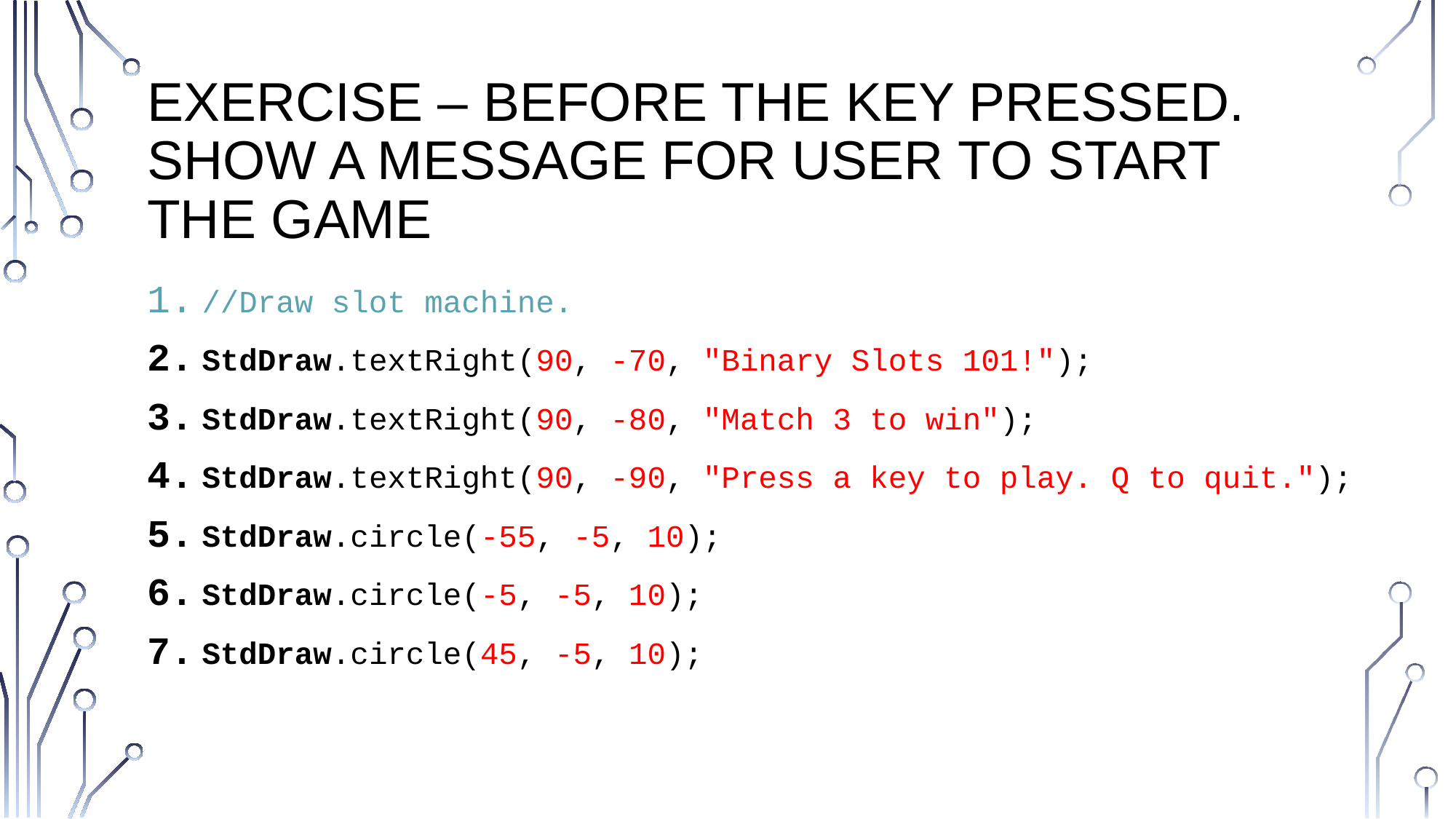

# Exercise – Before the key pressed. Show a message for user to start the game
//Draw slot machine.
StdDraw.textRight(90, -70, "Binary Slots 101!");
StdDraw.textRight(90, -80, "Match 3 to win");
StdDraw.textRight(90, -90, "Press a key to play. Q to quit.");
StdDraw.circle(-55, -5, 10);
StdDraw.circle(-5, -5, 10);
StdDraw.circle(45, -5, 10);